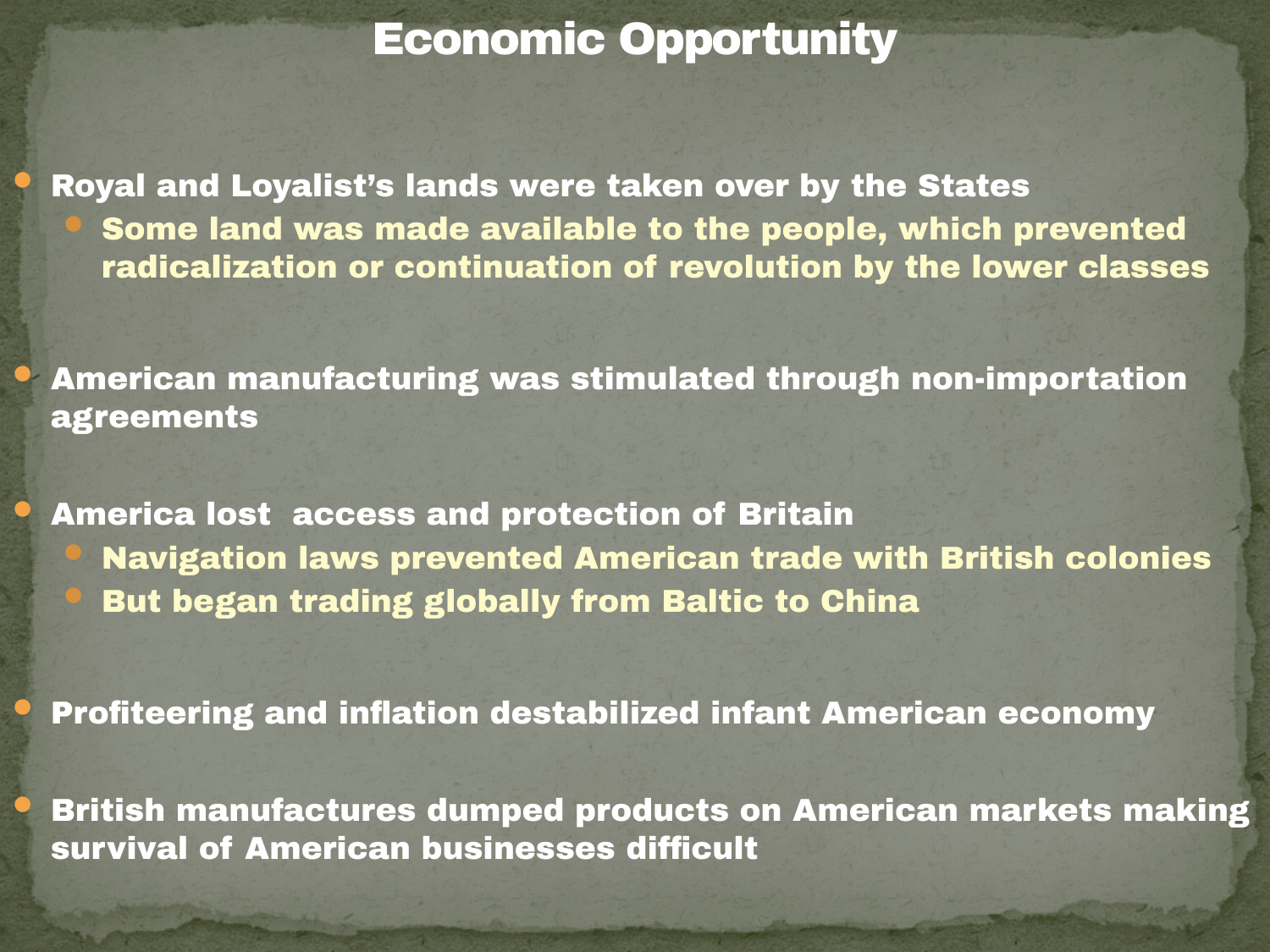

# Economic Opportunity
Royal and Loyalist’s lands were taken over by the States
Some land was made available to the people, which prevented radicalization or continuation of revolution by the lower classes

American manufacturing was stimulated through non-importation agreements

America lost  access and protection of Britain
Navigation laws prevented American trade with British colonies
But began trading globally from Baltic to China

Profiteering and inflation destabilized infant American economy

British manufactures dumped products on American markets making survival of American businesses difficult